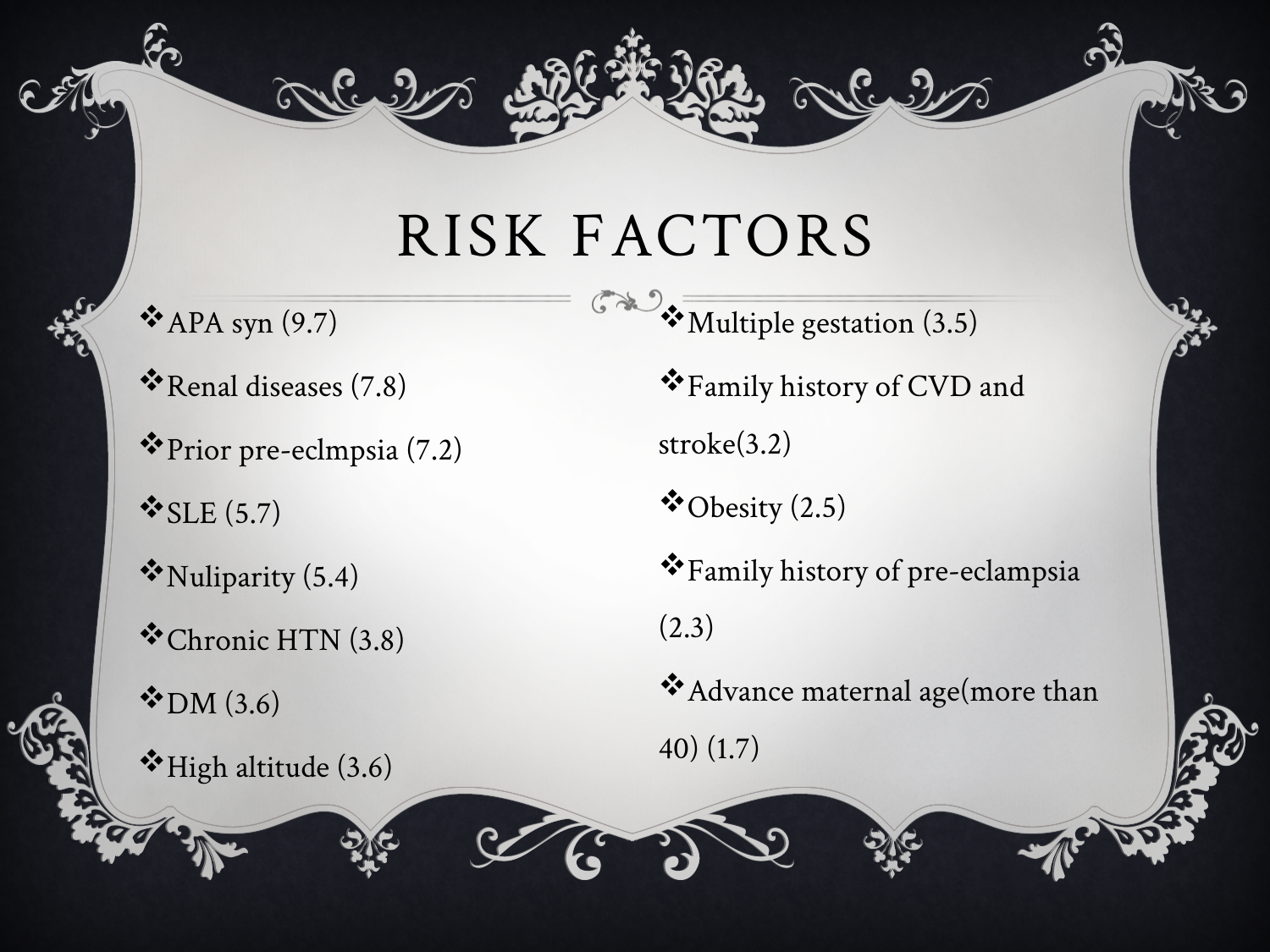

# Risk factors
APA syn (9.7)
Renal diseases (7.8)
Prior pre-eclmpsia (7.2)
SLE (5.7)
Nuliparity (5.4)
Chronic HTN (3.8)
DM (3.6)
High altitude (3.6)

Multiple gestation (3.5)
Family history of CVD and stroke(3.2)
Obesity (2.5)
Family history of pre-eclampsia (2.3)
Advance maternal age(more than 40) (1.7)